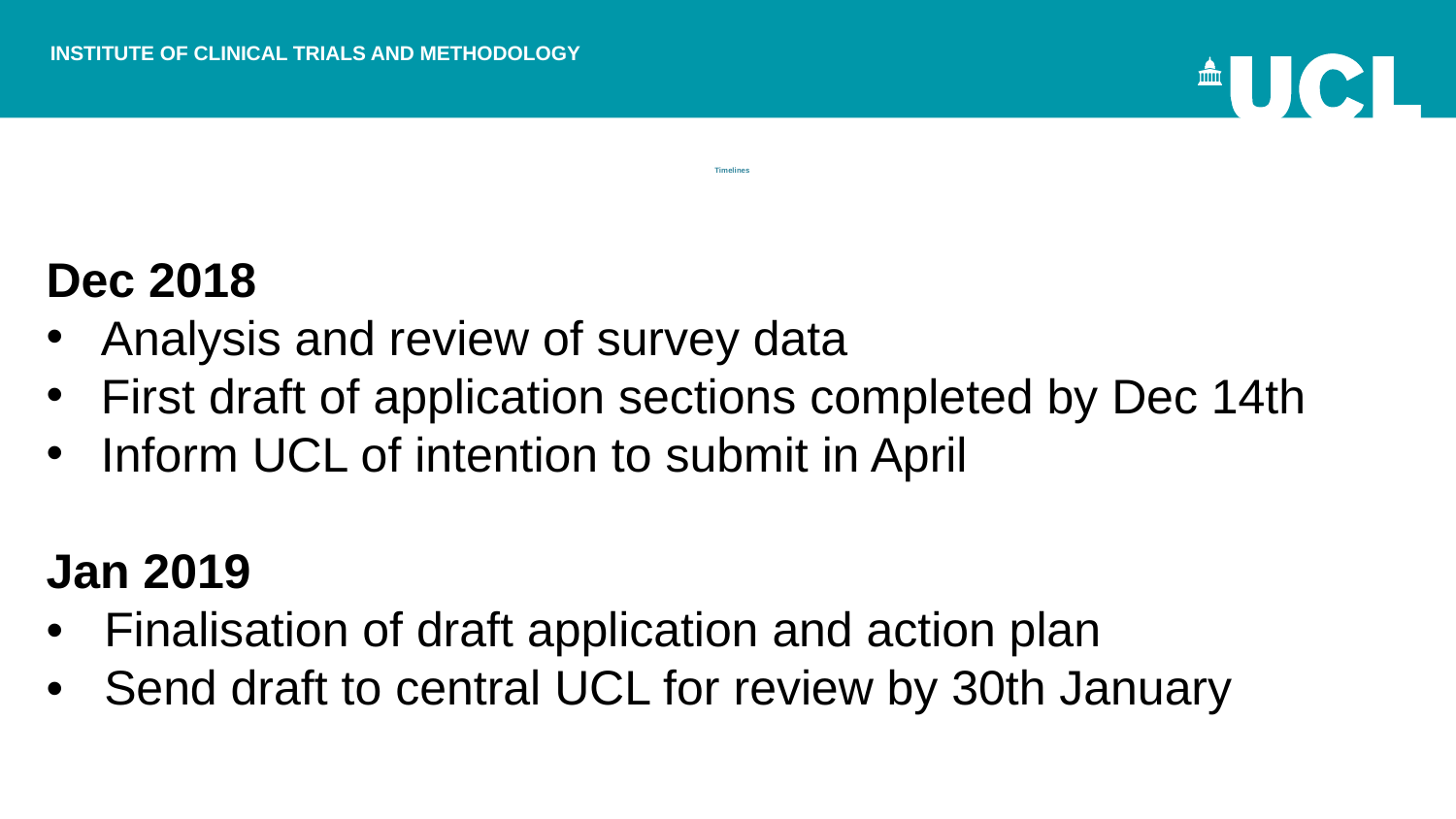

# Timelines

Dec 2018
Analysis and review of survey data
First draft of application sections completed by Dec 14th
Inform UCL of intention to submit in April

Jan 2019
•   Finalisation of draft application and action plan
•   Send draft to central UCL for review by 30th January